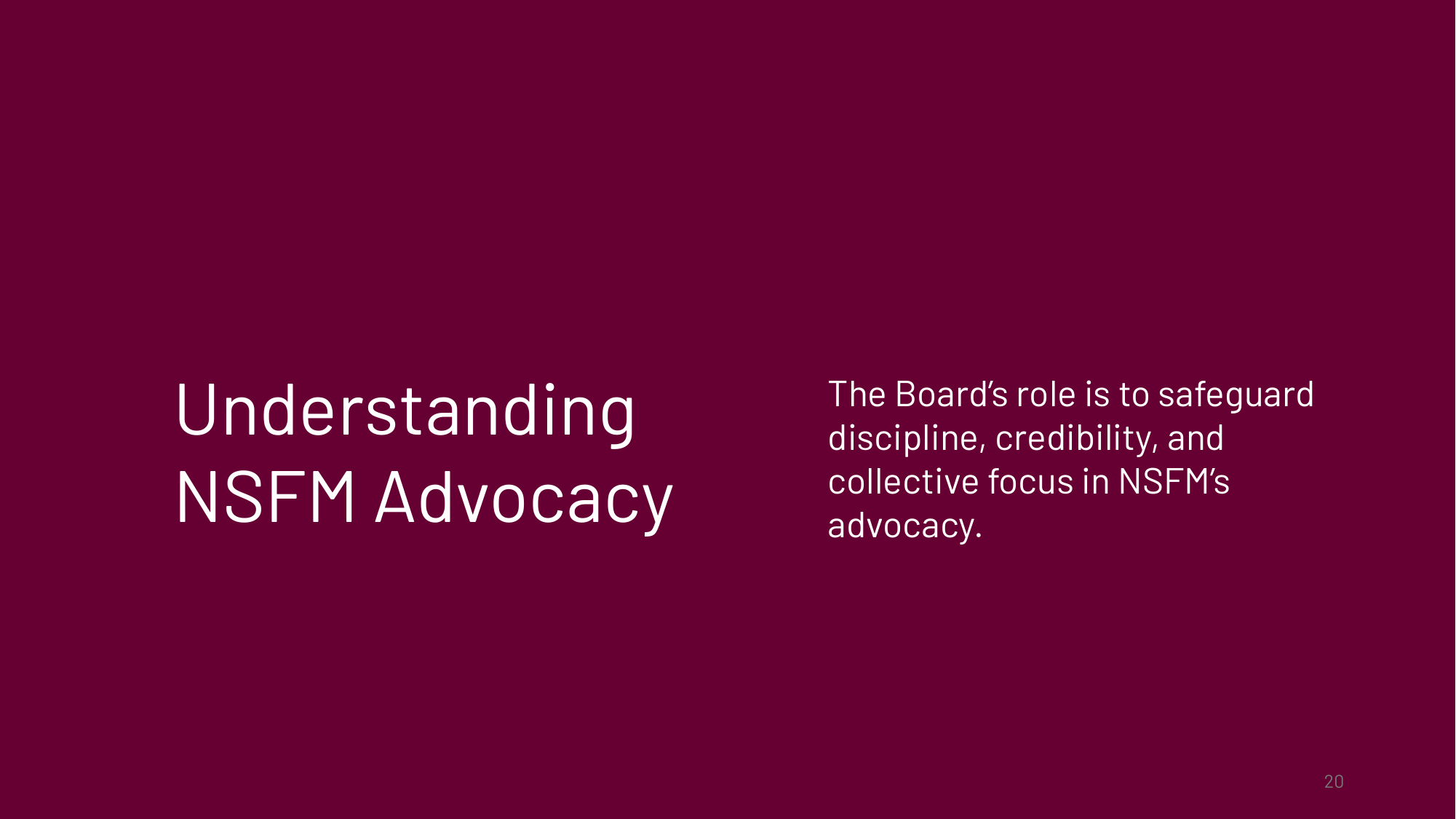

Understanding NSFM Advocacy
The Board’s role is to safeguard discipline, credibility, and collective focus in NSFM’s advocacy.
20